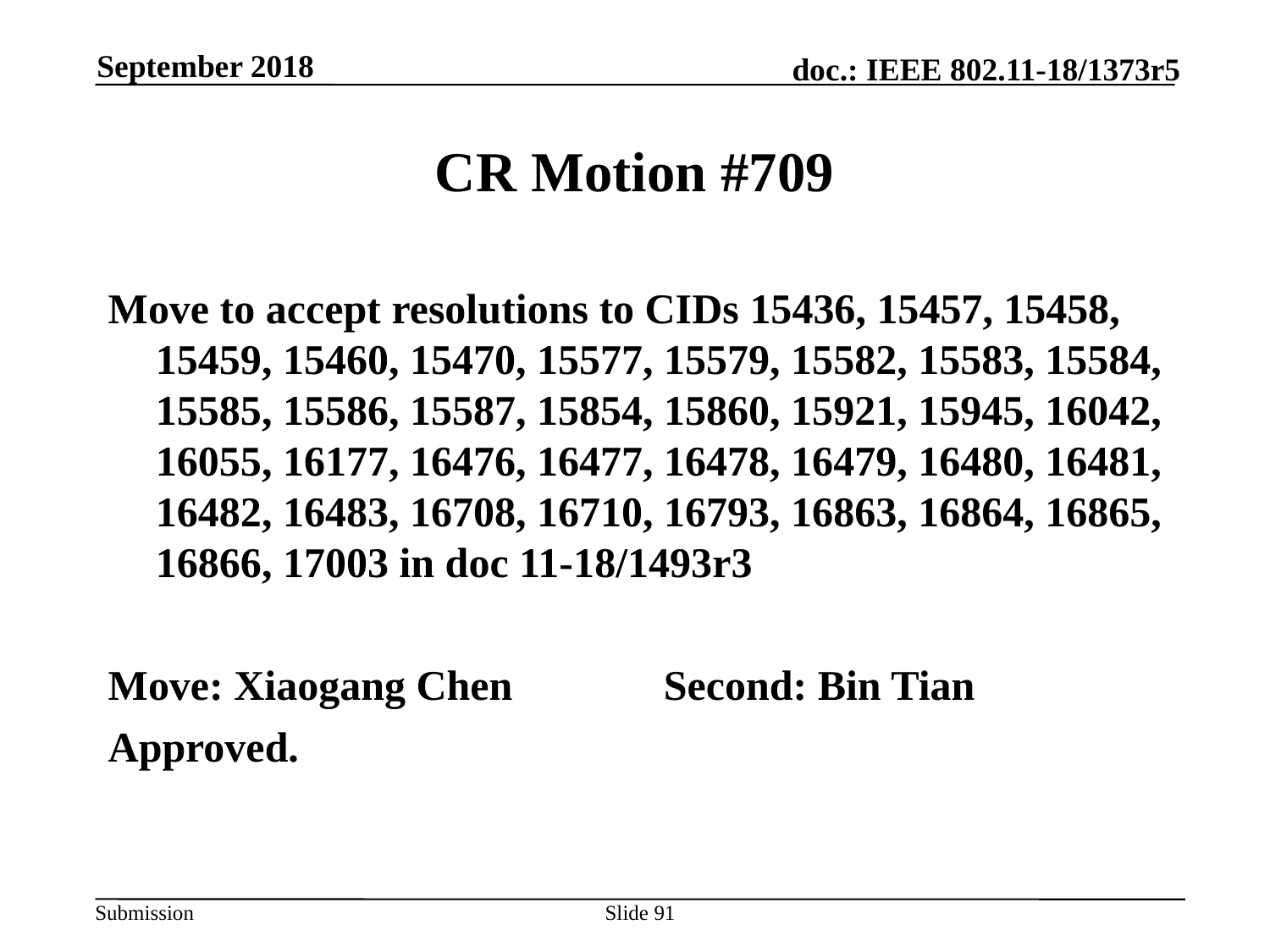

September 2018
# CR Motion #709
Move to accept resolutions to CIDs 15436, 15457, 15458, 15459, 15460, 15470, 15577, 15579, 15582, 15583, 15584, 15585, 15586, 15587, 15854, 15860, 15921, 15945, 16042, 16055, 16177, 16476, 16477, 16478, 16479, 16480, 16481, 16482, 16483, 16708, 16710, 16793, 16863, 16864, 16865, 16866, 17003 in doc 11-18/1493r3

Move: Xiaogang Chen		Second: Bin Tian
Approved.

Slide 91